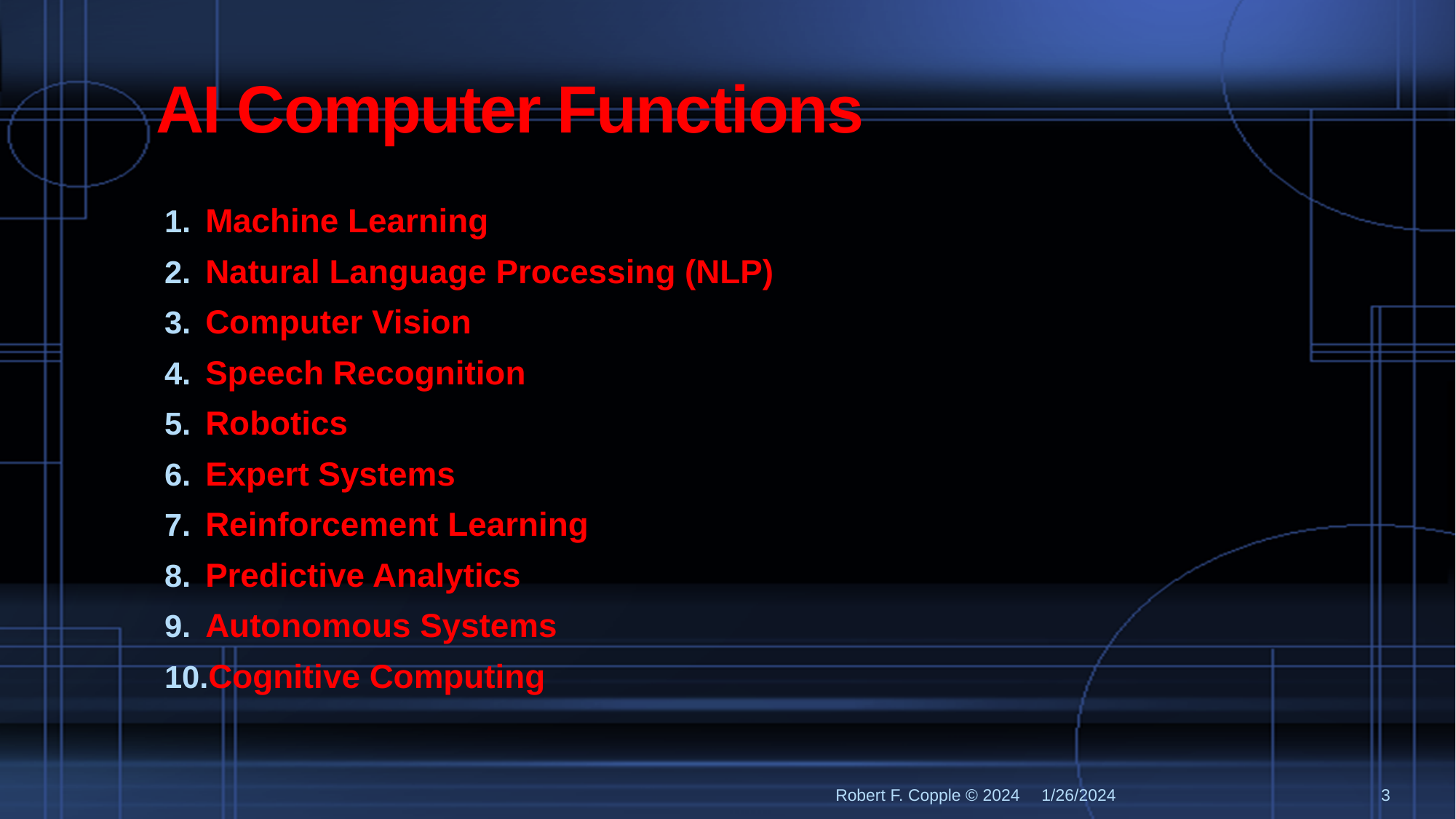

# AI Computer Functions
Machine Learning
Natural Language Processing (NLP)
Computer Vision
Speech Recognition
Robotics
Expert Systems
Reinforcement Learning
Predictive Analytics
Autonomous Systems
Cognitive Computing

Robert F. Copple © 2024
1/26/2024
3